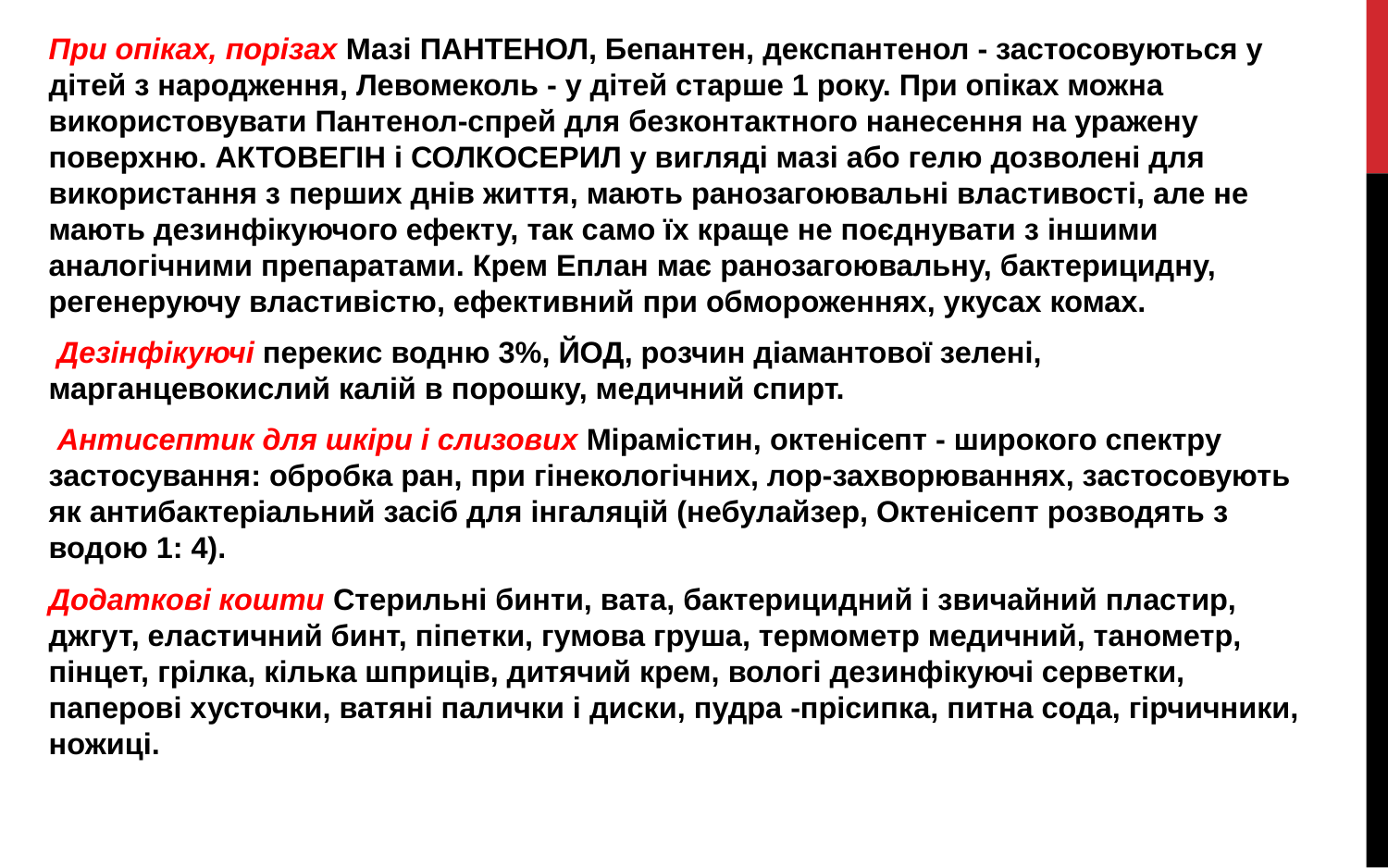

При опіках, порізах Мазі ПАНТЕНОЛ, Бепантен, декспантенол - застосовуються у дітей з народження, Левомеколь - у дітей старше 1 року. При опіках можна використовувати Пантенол-спрей для безконтактного нанесення на уражену поверхню. АКТОВЕГІН і СОЛКОСЕРИЛ у вигляді мазі або гелю дозволені для використання з перших днів життя, мають ранозагоювальні властивості, але не мають дезинфікуючого ефекту, так само їх краще не поєднувати з іншими аналогічними препаратами. Крем Еплан має ранозагоювальну, бактерицидну, регенеруючу властивістю, ефективний при обмороженнях, укусах комах.
 Дезінфікуючі перекис водню 3%, ЙОД, розчин діамантової зелені, марганцевокислий калій в порошку, медичний спирт.
 Антисептик для шкіри і слизових Мірамістин, октенісепт - широкого спектру застосування: обробка ран, при гінекологічних, лор-захворюваннях, застосовують як антибактеріальний засіб для інгаляцій (небулайзер, Октенісепт розводять з водою 1: 4).
Додаткові кошти Стерильні бинти, вата, бактерицидний і звичайний пластир, джгут, еластичний бинт, піпетки, гумова груша, термометр медичний, танометр, пінцет, грілка, кілька шприців, дитячий крем, вологі дезинфікуючі серветки, паперові хусточки, ватяні палички і диски, пудра -прісипка, питна сода, гірчичники, ножиці.